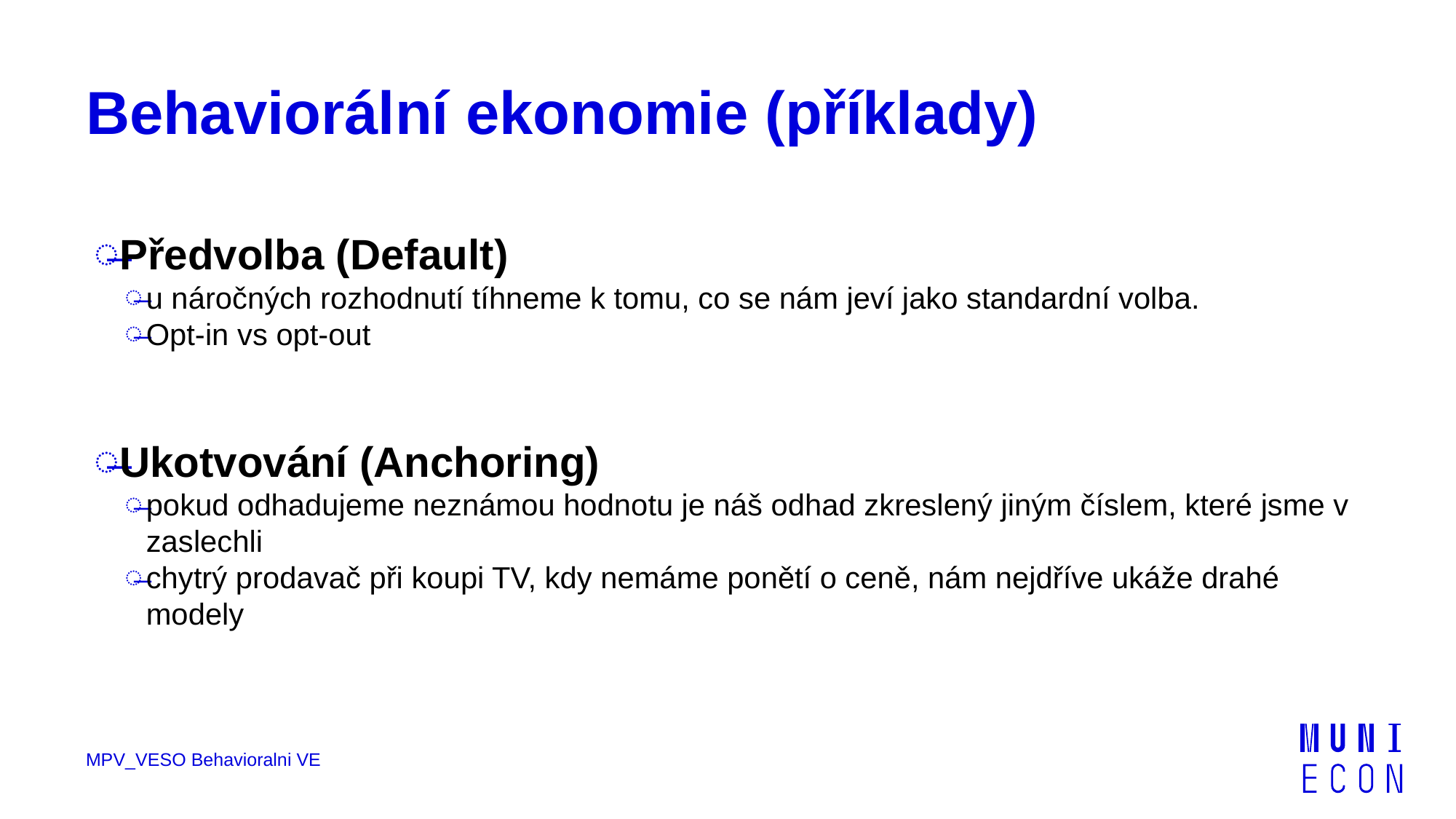

# Behaviorální ekonomie (příklady)
Předvolba (Default)
u náročných rozhodnutí tíhneme k tomu, co se nám jeví jako standardní volba.
Opt-in vs opt-out

Ukotvování (Anchoring)
pokud odhadujeme neznámou hodnotu je náš odhad zkreslený jiným číslem, které jsme v zaslechli
chytrý prodavač při koupi TV, kdy nemáme ponětí o ceně, nám nejdříve ukáže drahé modely

MPV_VESO Behavioralni VE